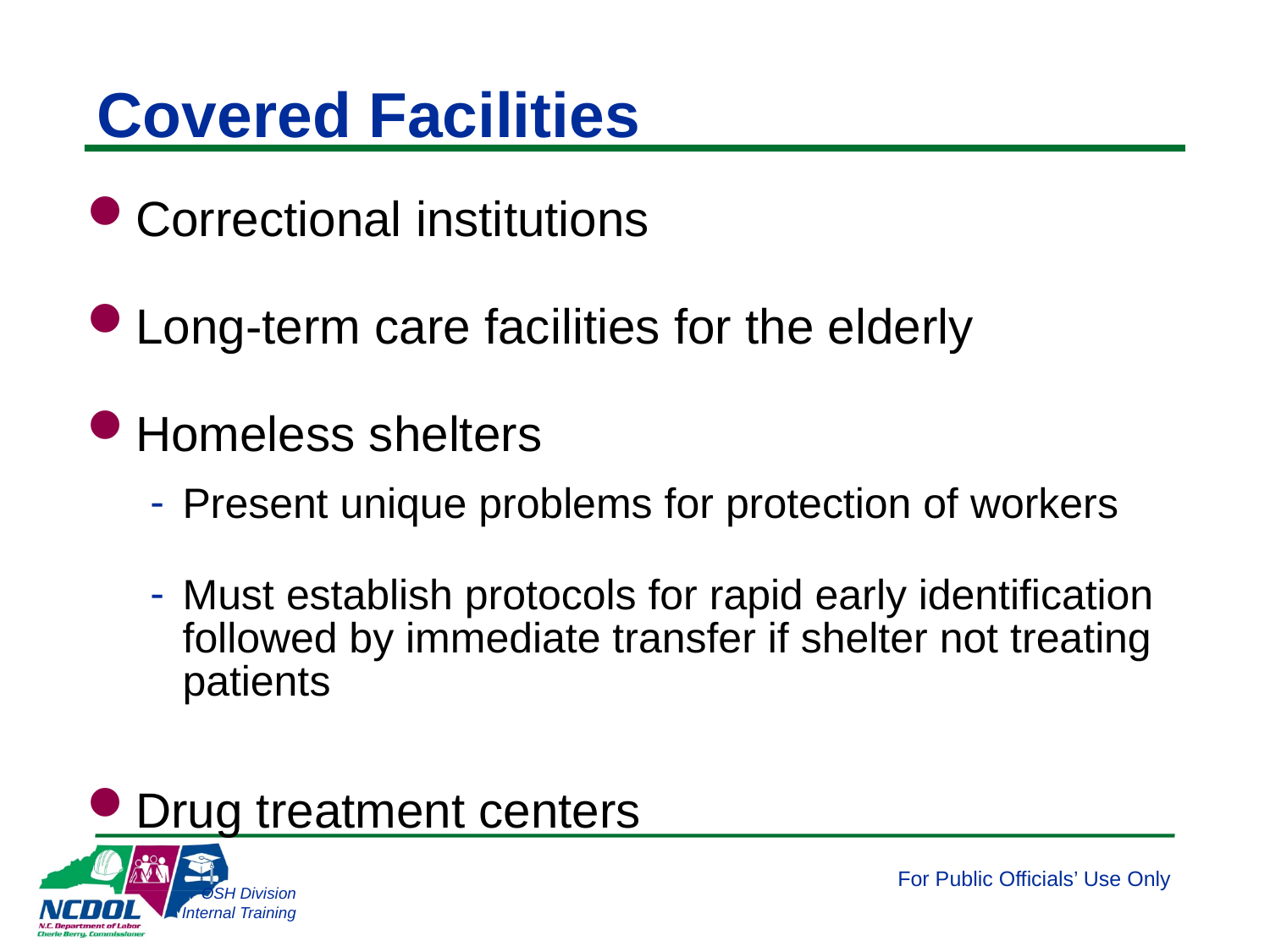

# Covered Facilities
Correctional institutions

Long-term care facilities for the elderly

Homeless shelters

Present unique problems for protection of workers

Must establish protocols for rapid early identification followed by immediate transfer if shelter not treating patients

Drug treatment centers